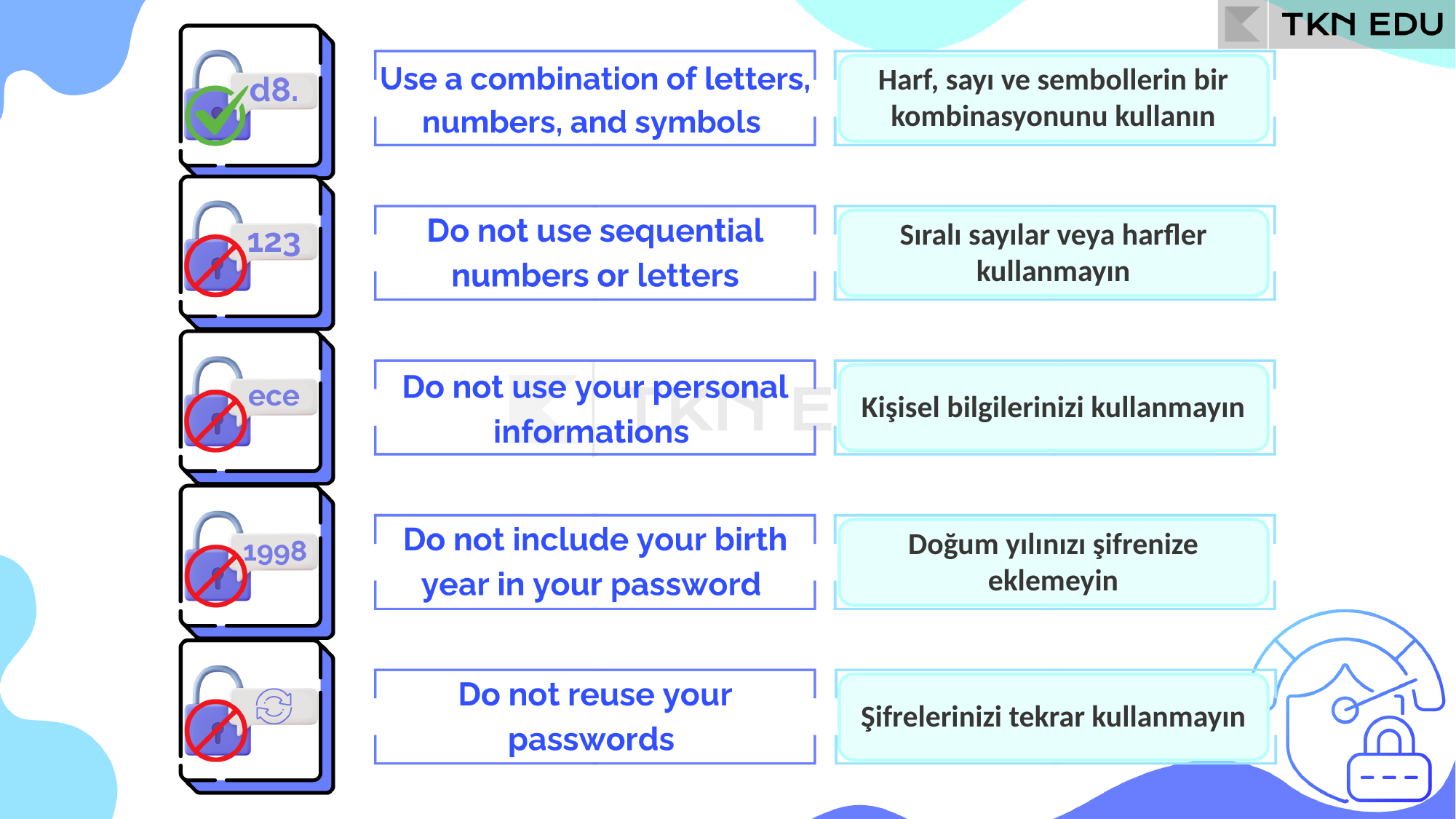

Harf, sayı ve sembollerin bir kombinasyonunu kullanın

Sıralı sayılar veya harfler kullanmayın

Kişisel bilgilerinizi kullanmayın

Doğum yılınızı şifrenize eklemeyin

Şifrelerinizi tekrar kullanmayın